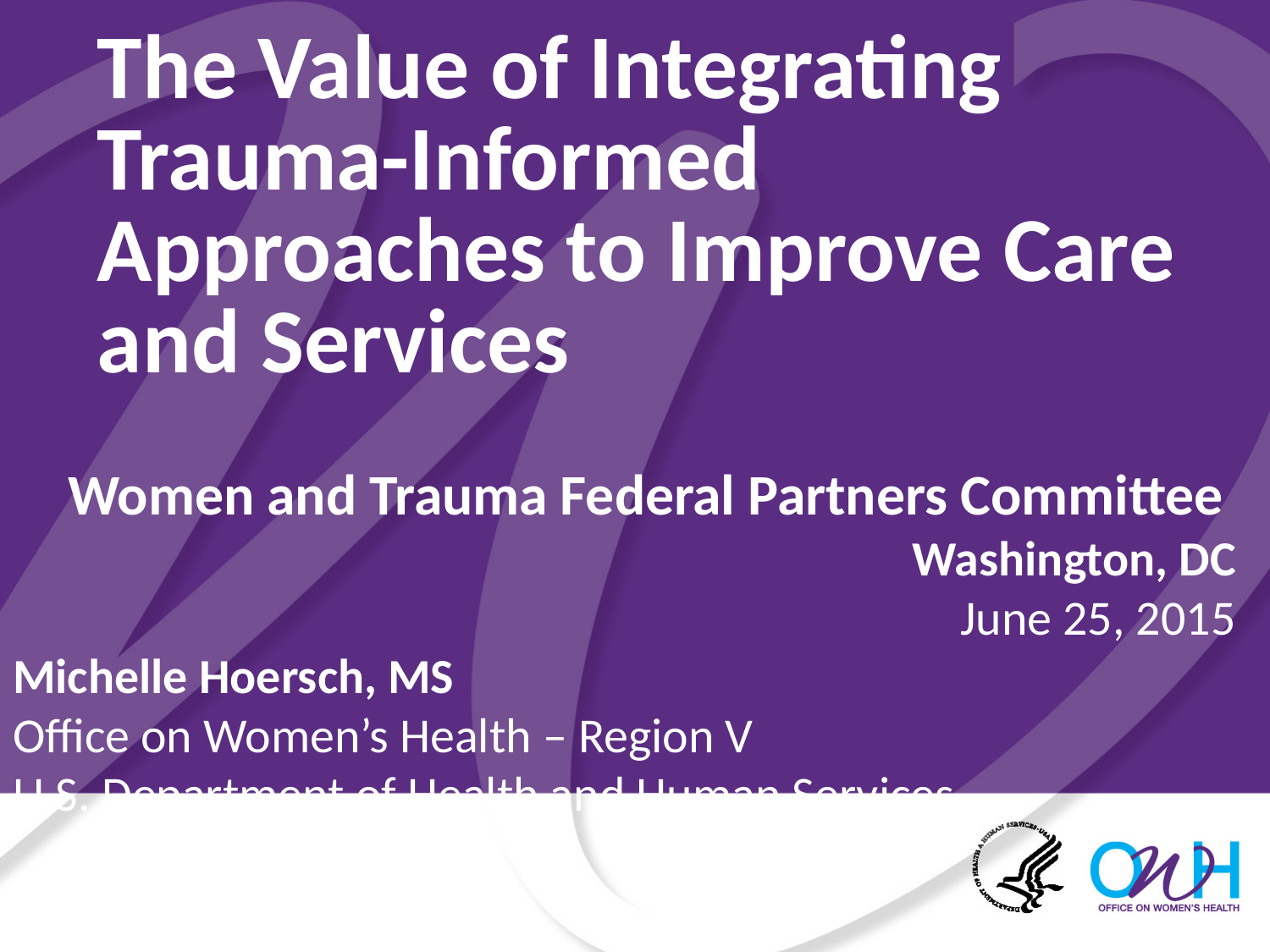

# The Value of Integrating Trauma-Informed Approaches to Improve Care and Services
Women and Trauma Federal Partners Committee
Washington, DC
June 25, 2015
Michelle Hoersch, MS
Office on Women’s Health – Region V
U.S. Department of Health and Human Services